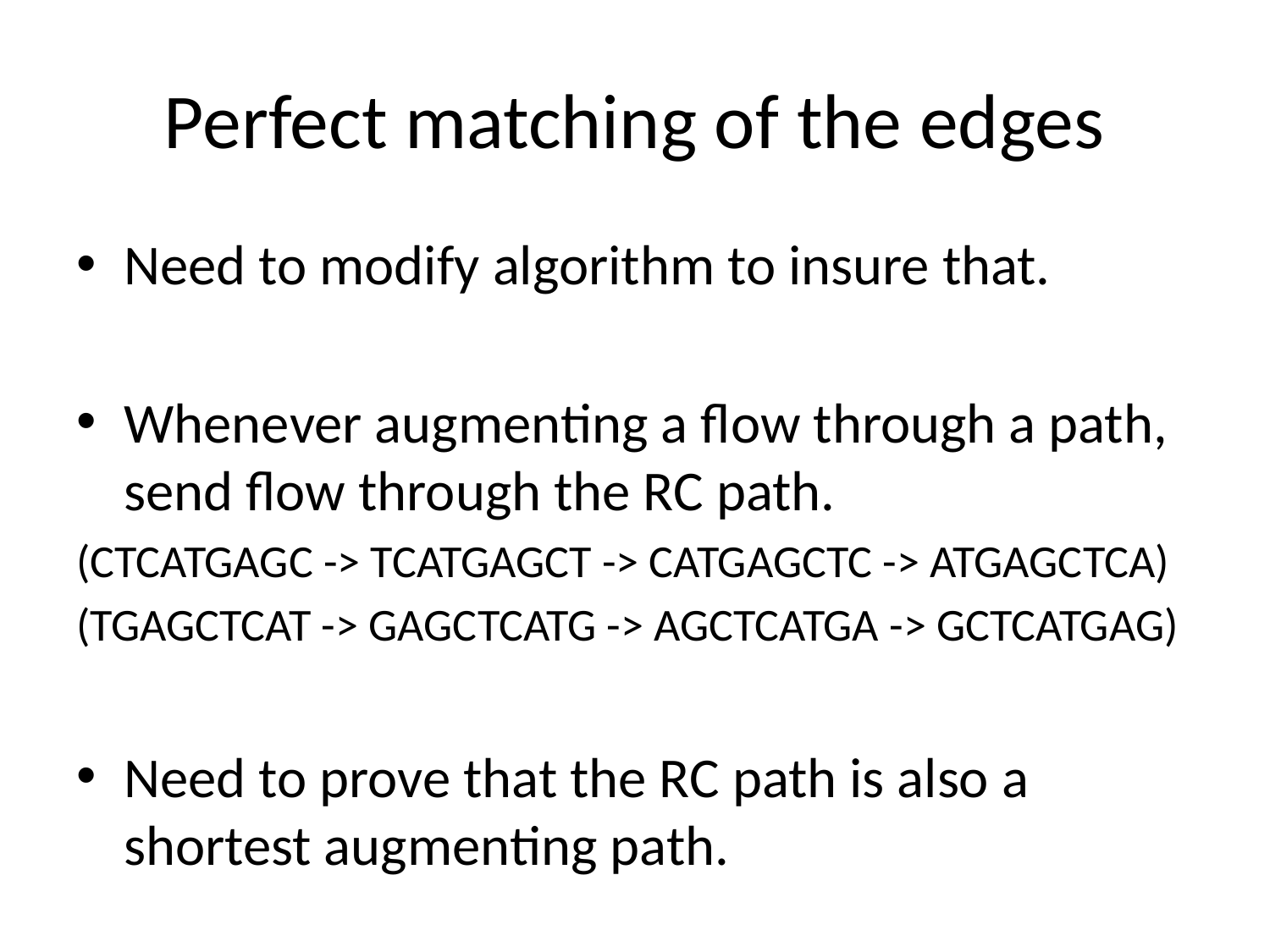

# Perfect matching of the edges
Need to modify algorithm to insure that.

Whenever augmenting a flow through a path, send flow through the RC path.
(CTCATGAGC -> TCATGAGCT -> CATGAGCTC -> ATGAGCTCA)
(TGAGCTCAT -> GAGCTCATG -> AGCTCATGA -> GCTCATGAG)

Need to prove that the RC path is also a shortest augmenting path.